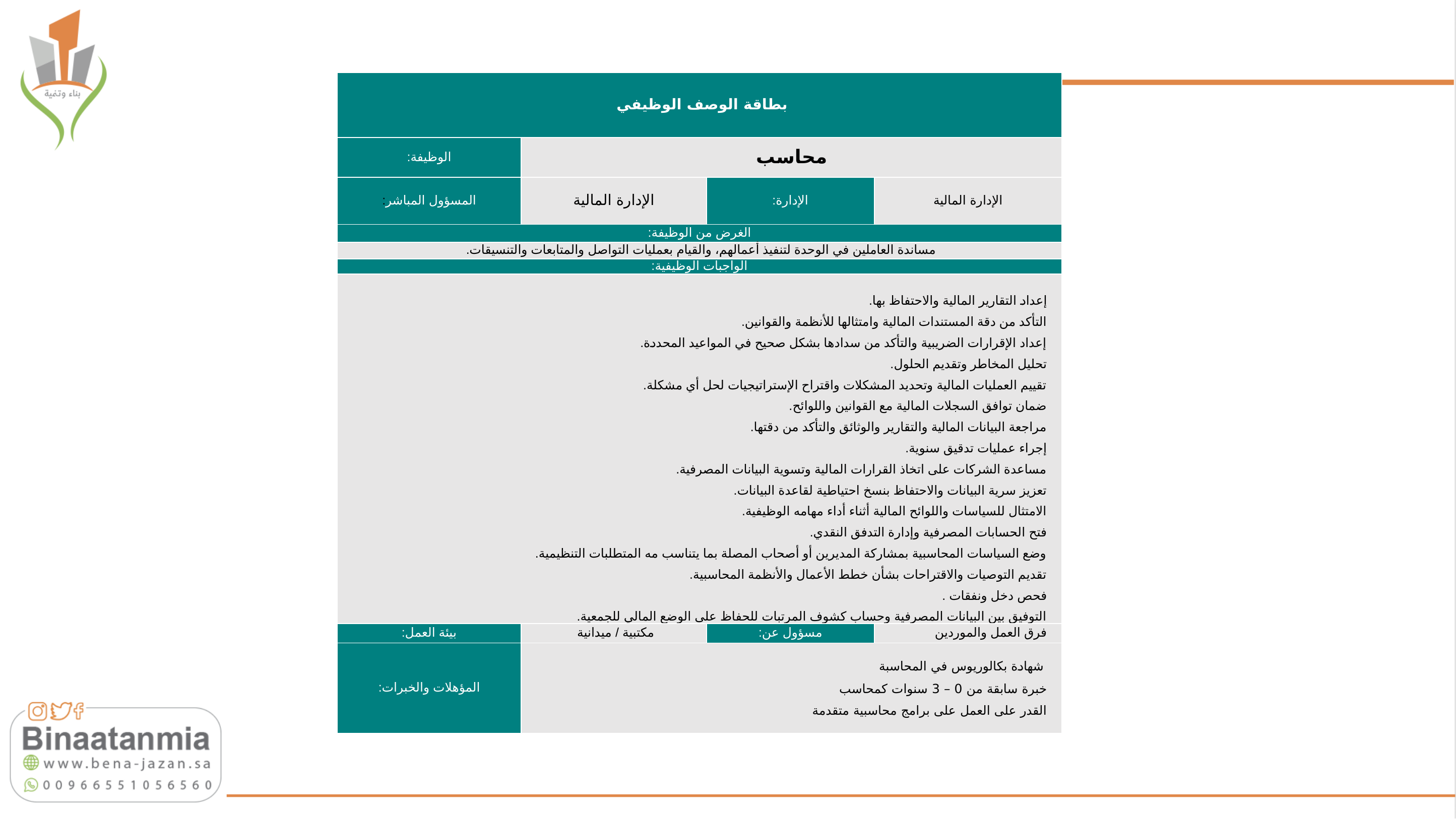

| بطاقة الوصف الوظيفي |  |  |  |
| --- | --- | --- | --- |
| الوظيفة: | محاسب |  |  |
| المسؤول المباشر: | الإدارة المالية | الإدارة: | الإدارة المالية |
| الغرض من الوظيفة: |  |  |  |
| مساندة العاملين في الوحدة لتنفيذ أعمالهم، والقيام بعمليات التواصل والمتابعات والتنسيقات. |  |  |  |
| الواجبات الوظيفية: |  |  |  |
| إعداد التقارير المالية والاحتفاظ بها. التأكد من دقة المستندات المالية وامتثالها للأنظمة والقوانين. إعداد الإقرارات الضريبية والتأكد من سدادها بشكل صحيح في المواعيد المحددة. تحليل المخاطر وتقديم الحلول. تقييم العمليات المالية وتحديد المشكلات واقتراح الإستراتيجيات لحل أي مشكلة. ضمان توافق السجلات المالية مع القوانين واللوائح. مراجعة البيانات المالية والتقارير والوثائق والتأكد من دقتها. إجراء عمليات تدقيق سنوية. مساعدة الشركات على اتخاذ القرارات المالية وتسوية البيانات المصرفية. تعزيز سرية البيانات والاحتفاظ بنسخ احتياطية لقاعدة البيانات. الامتثال للسياسات واللوائح المالية أثناء أداء مهامه الوظيفية. فتح الحسابات المصرفية وإدارة التدفق النقدي. وضع السياسات المحاسبية بمشاركة المديرين أو أصحاب المصلة بما يتناسب مه المتطلبات التنظيمية. تقديم التوصيات والاقتراحات بشأن خطط الأعمال والأنظمة المحاسبية. فحص دخل ونفقات . التوفيق بين البيانات المصرفية وحساب كشوف المرتبات للحفاظ على الوضع المالي للجمعية. |  |  |  |
| بيئة العمل: | مكتبية / ميدانية | مسؤول عن: | فرق العمل والموردين |
| المؤهلات والخبرات: | شهادة بكالوريوس في المحاسبة خبرة سابقة من 0 – 3 سنوات كمحاسب القدر على العمل على برامج محاسبية متقدمة |  |  |